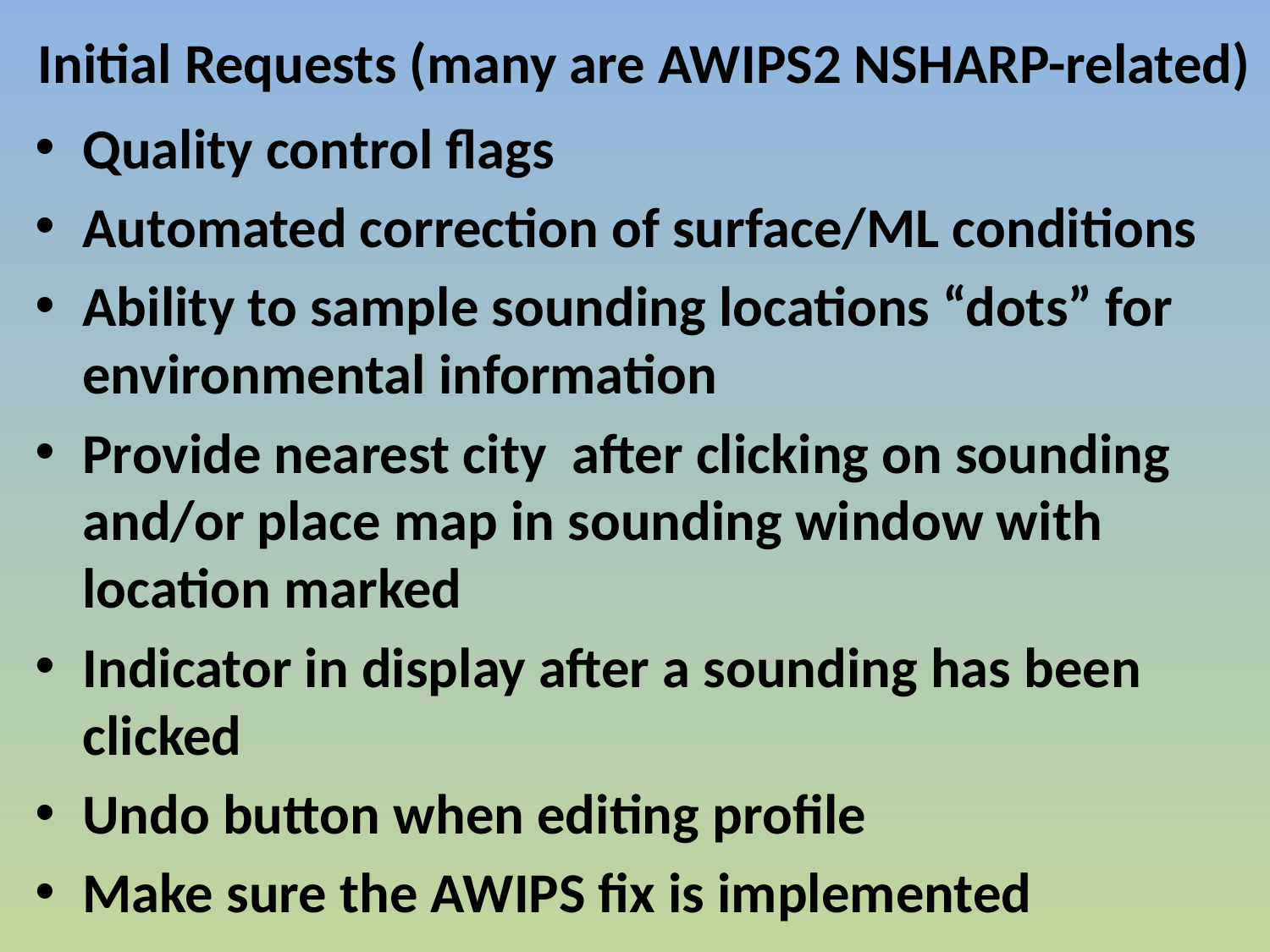

Initial Requests (many are AWIPS2 NSHARP-related)
Quality control flags
Automated correction of surface/ML conditions
Ability to sample sounding locations “dots” for environmental information
Provide nearest city  after clicking on sounding and/or place map in sounding window with location marked
Indicator in display after a sounding has been clicked
Undo button when editing profile
Make sure the AWIPS fix is implemented